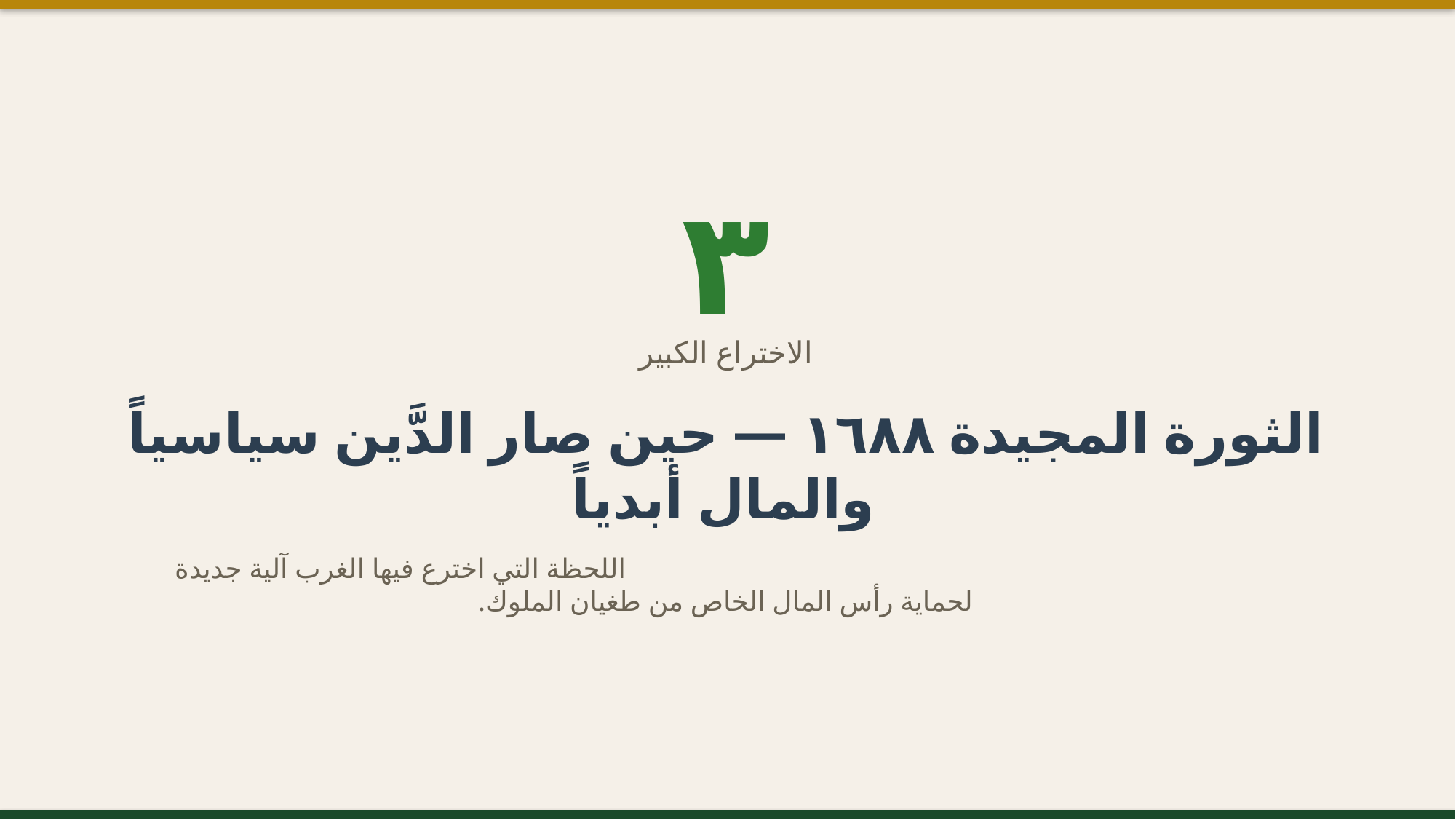

٣
الاختراع الكبير
الثورة المجيدة ١٦٨٨ — حين صار الدَّين سياسياً والمال أبدياً
اللحظة التي اخترع فيها الغرب آلية جديدة
لحماية رأس المال الخاص من طغيان الملوك.